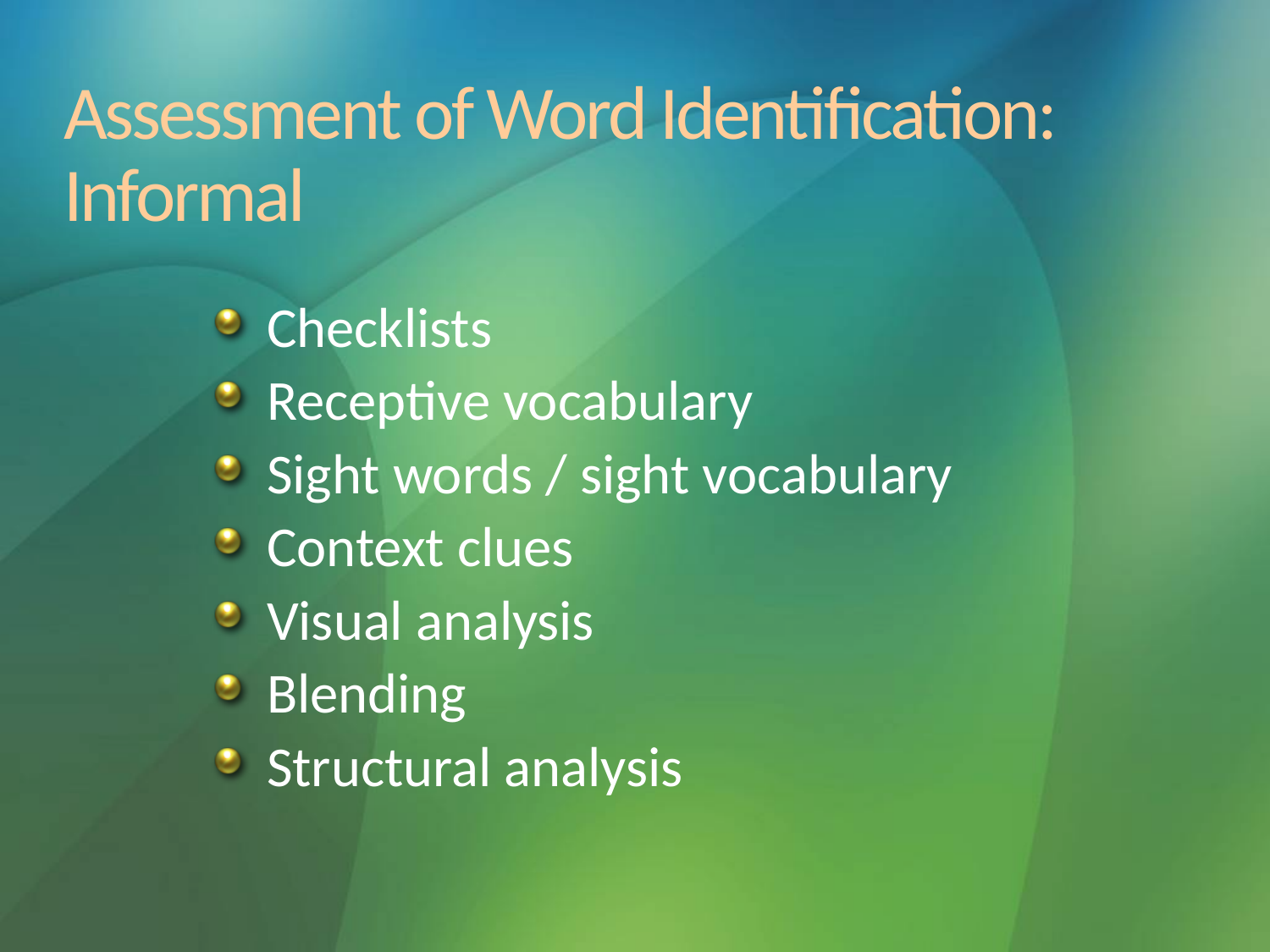

# Assessment of Word Identification: Informal
Checklists
Receptive vocabulary
Sight words / sight vocabulary
Context clues
Visual analysis
Blending
Structural analysis